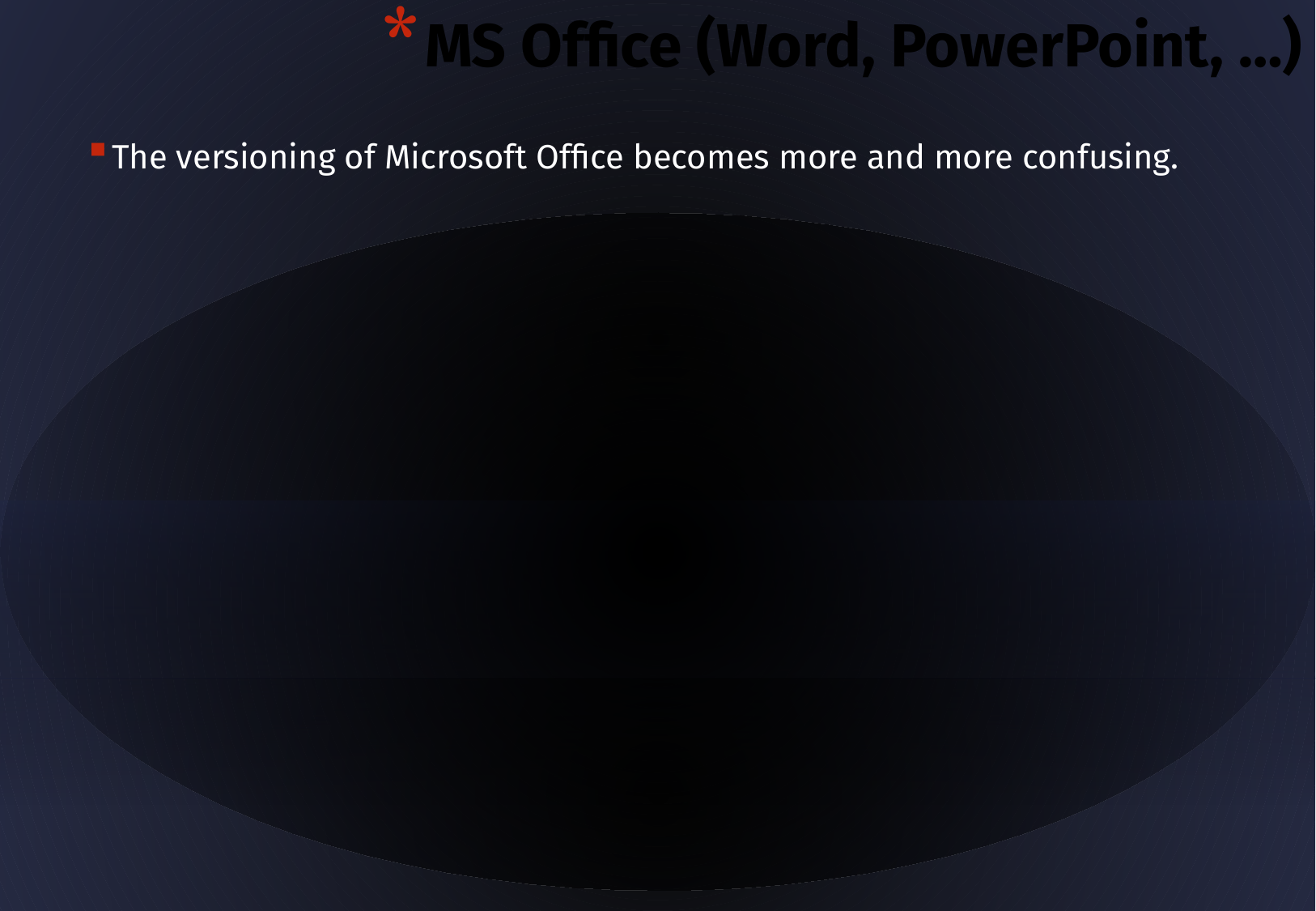

MS Office (Word, PowerPoint, …)
The versioning of Microsoft Office becomes more and more confusing.